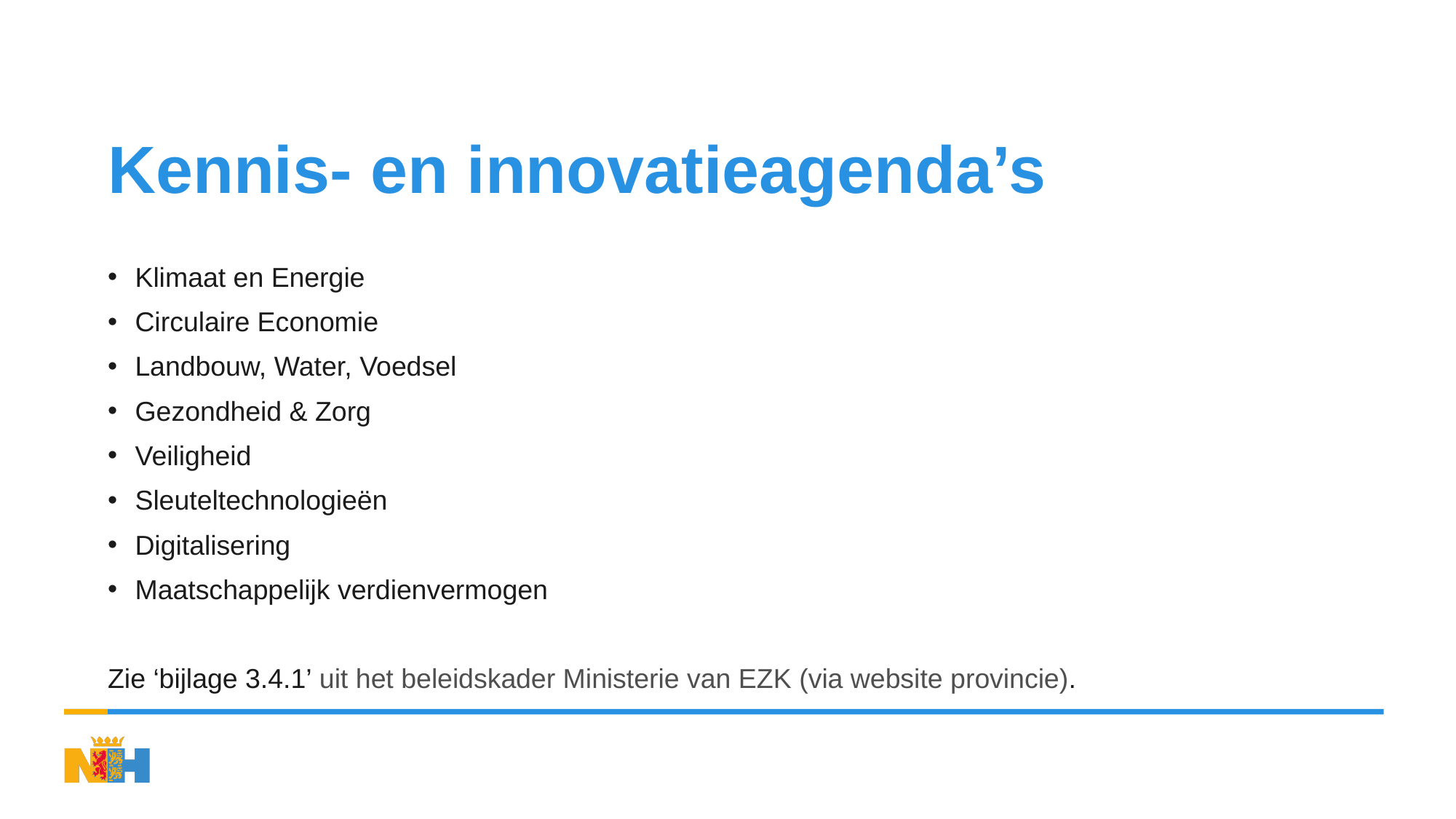

# Kennis- en innovatieagenda’s
Klimaat en Energie
Circulaire Economie
Landbouw, Water, Voedsel
Gezondheid & Zorg
Veiligheid
Sleuteltechnologieën
Digitalisering
Maatschappelijk verdienvermogen

Zie ‘bijlage 3.4.1’ uit het beleidskader Ministerie van EZK (via website provincie).